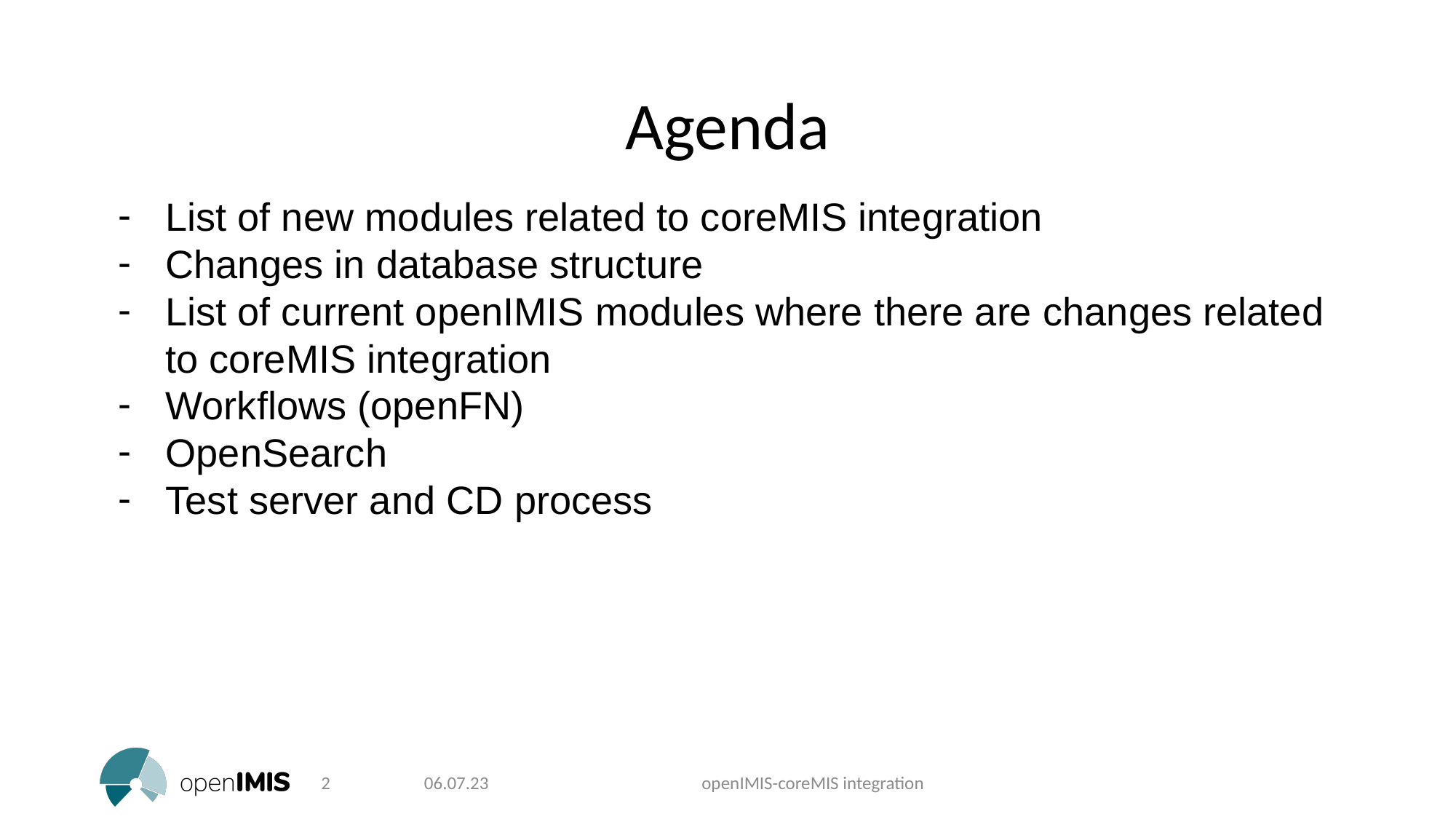

Agenda
List of new modules related to coreMIS integration
Changes in database structure
List of current openIMIS modules where there are changes related to coreMIS integration
Workflows (openFN)
OpenSearch
Test server and CD process
2
06.07.23
openIMIS-coreMIS integration